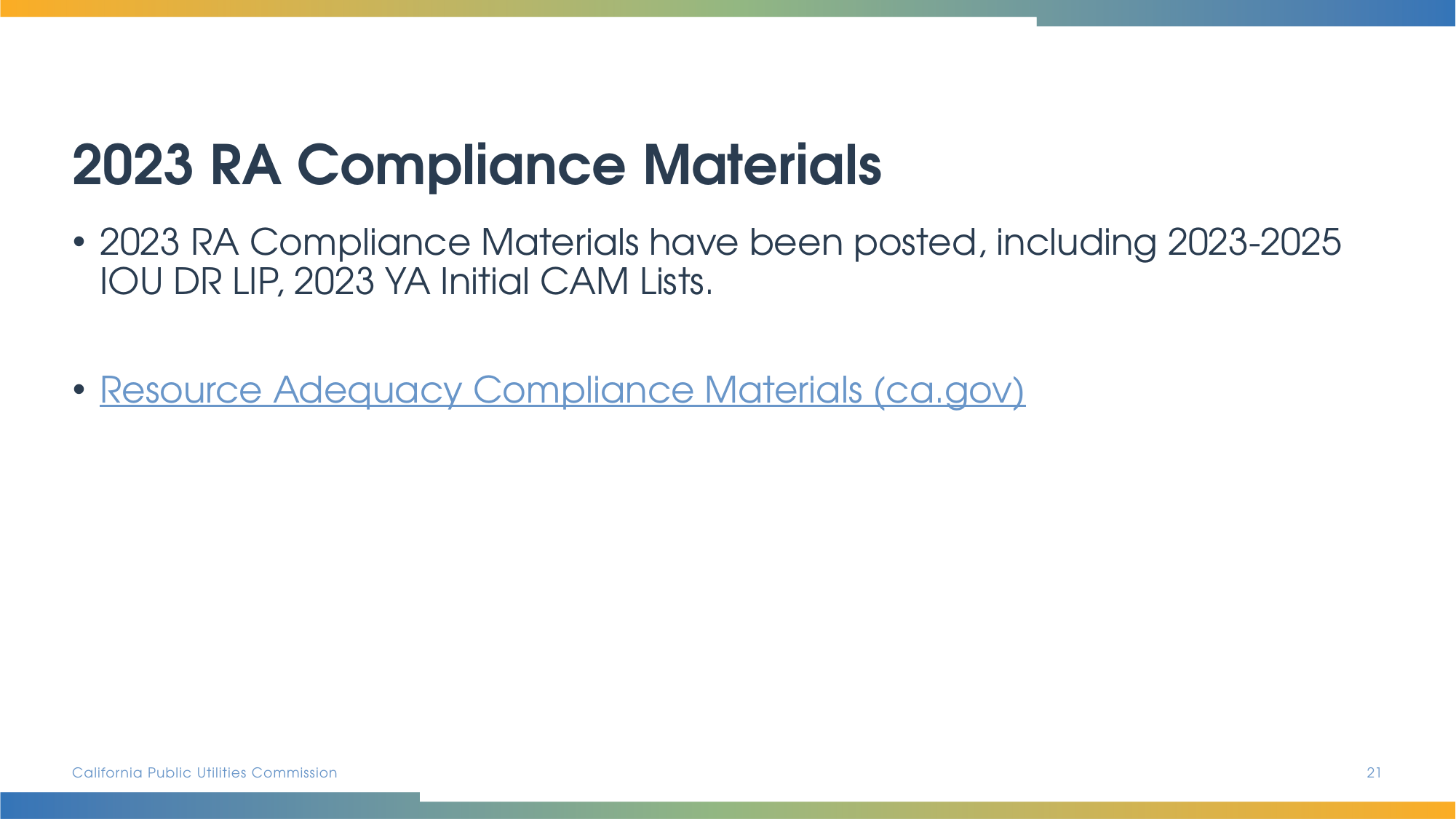

# 2023 RA Compliance Materials
2023 RA Compliance Materials have been posted, including 2023-2025 IOU DR LIP, 2023 YA Initial CAM Lists.

Resource Adequacy Compliance Materials (ca.gov)

21